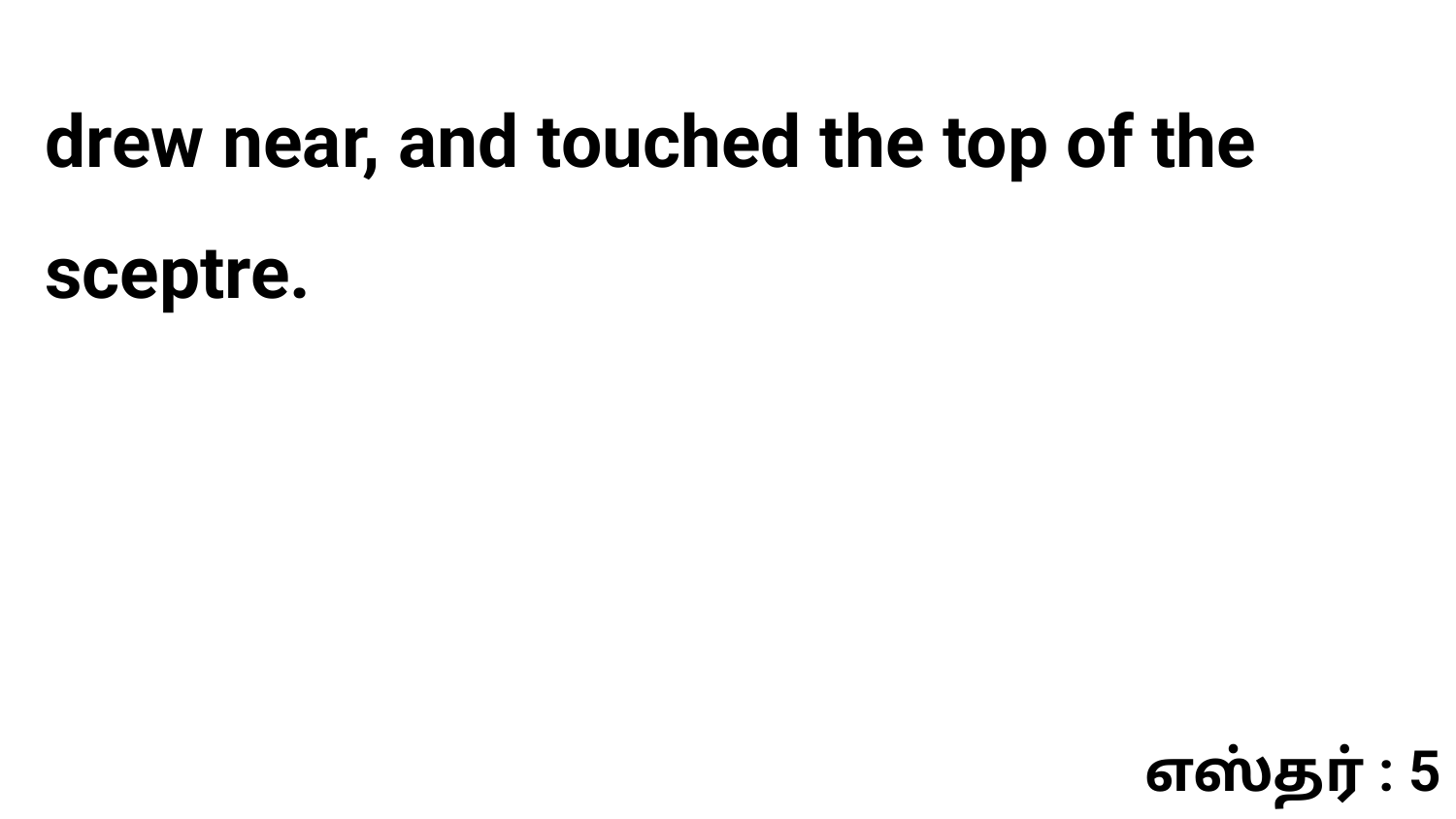

drew near, and touched the top of the sceptre.
எஸ்தர் : 5